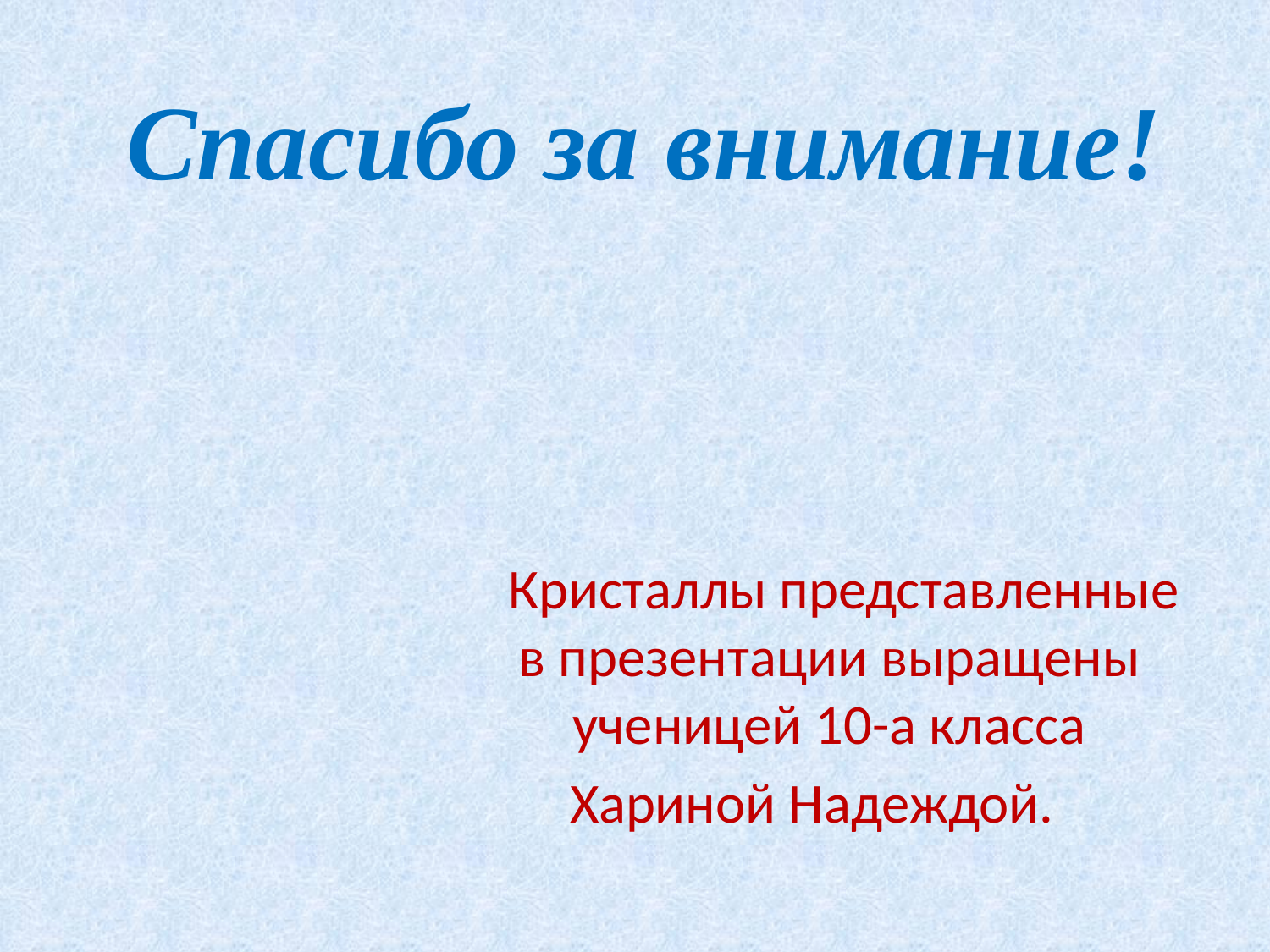

# Спасибо за внимание!
      Кристаллы представленные в презентации выращены ученицей 10-а класса
 Хариной Надеждой.